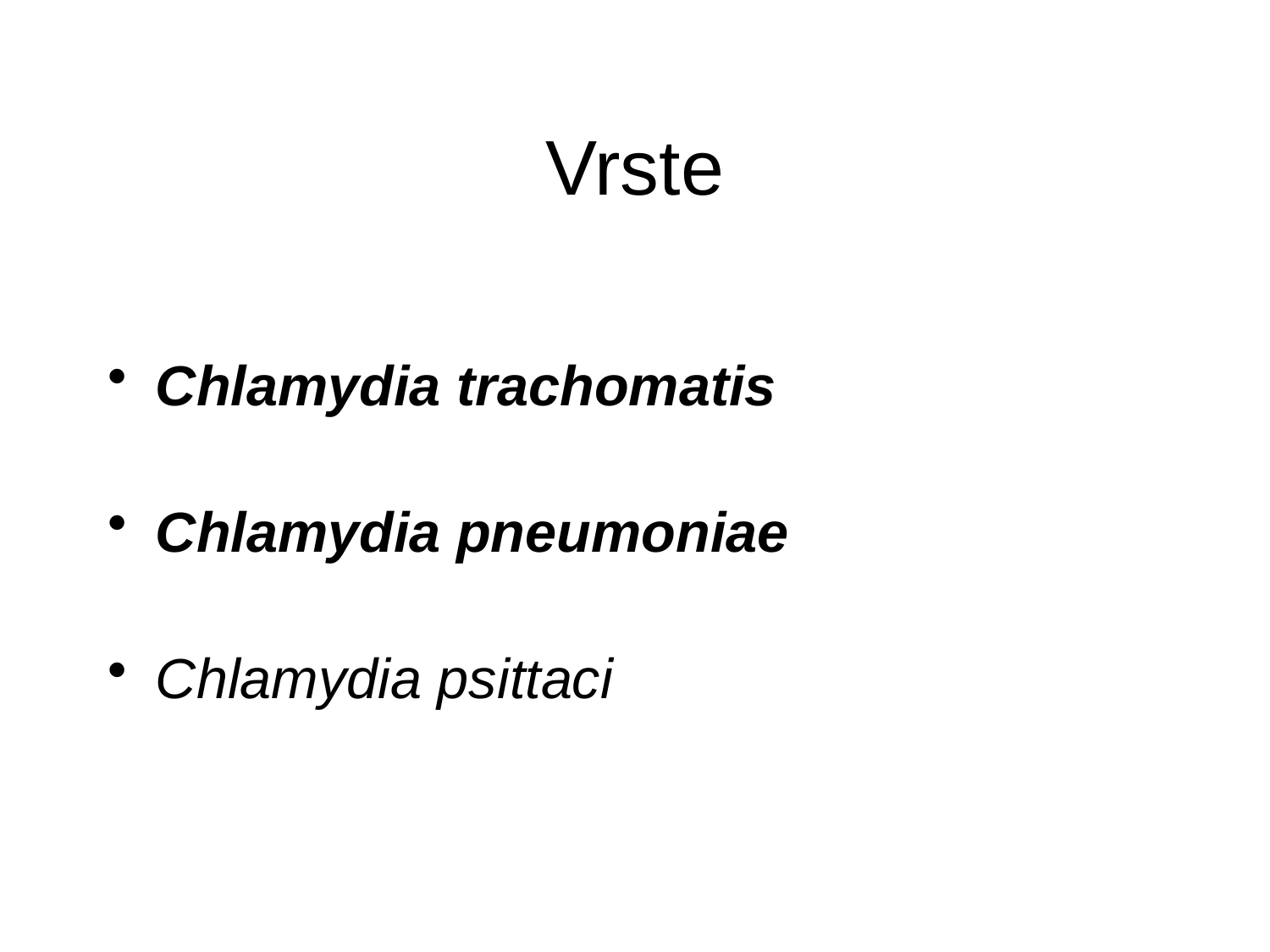

# Vrste
Chlamydia trachomatis
Chlamydia pneumoniae
Chlamydia psittaci